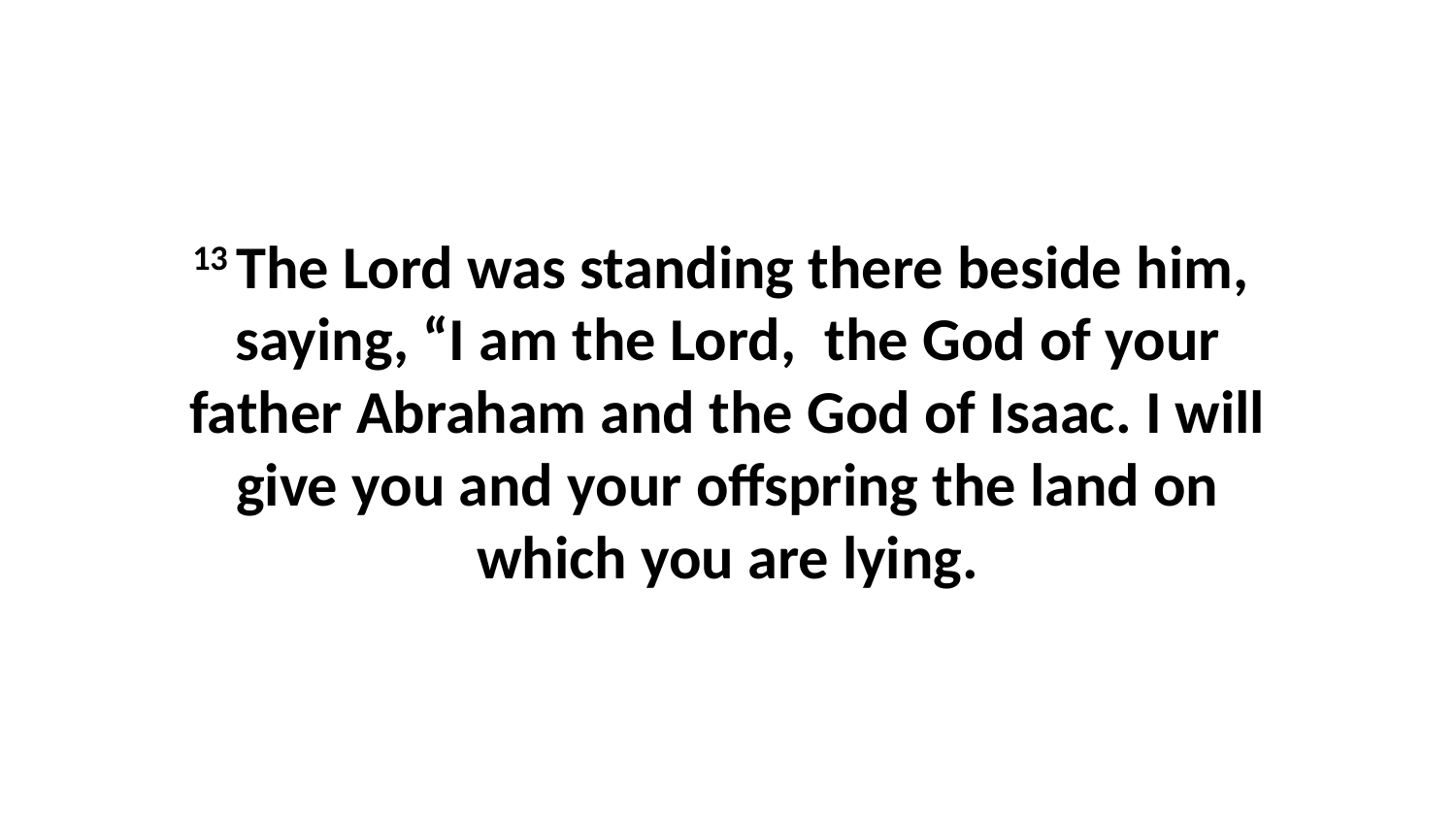

13 The Lord was standing there beside him,  saying, “I am the Lord,  the God of your father Abraham and the God of Isaac. I will give you and your offspring the land on which you are lying.